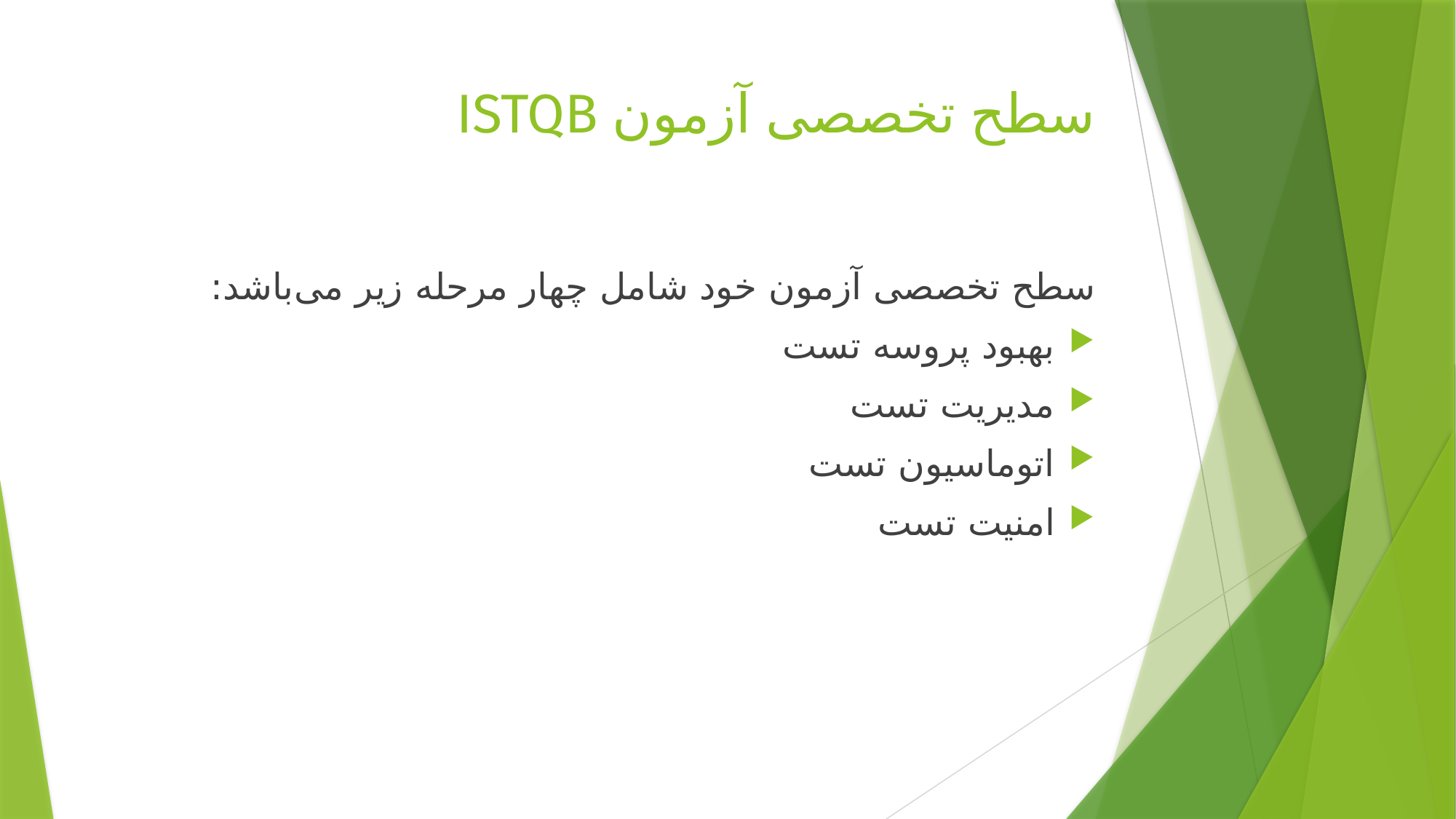

# سطح تخصصی آزمون ISTQB
سطح تخصصی آزمون خود شامل چهار مرحله زیر می‌باشد:
بهبود پروسه تست
مدیریت تست
اتوماسیون تست
امنیت تست